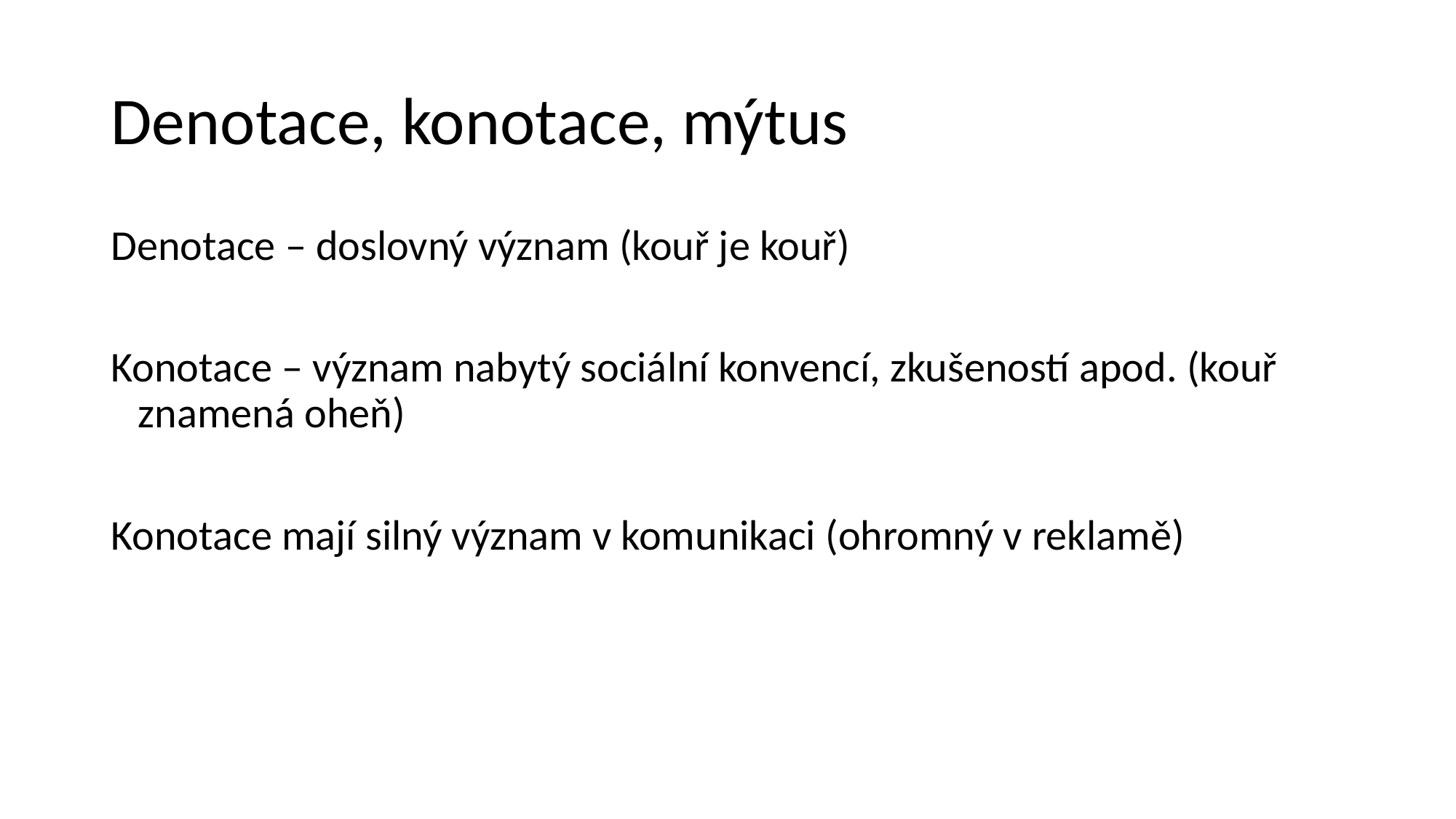

# Denotace, konotace, mýtus
Denotace – doslovný význam (kouř je kouř)

Konotace – význam nabytý sociální konvencí, zkušeností apod. (kouř znamená oheň)

Konotace mají silný význam v komunikaci (ohromný v reklamě)